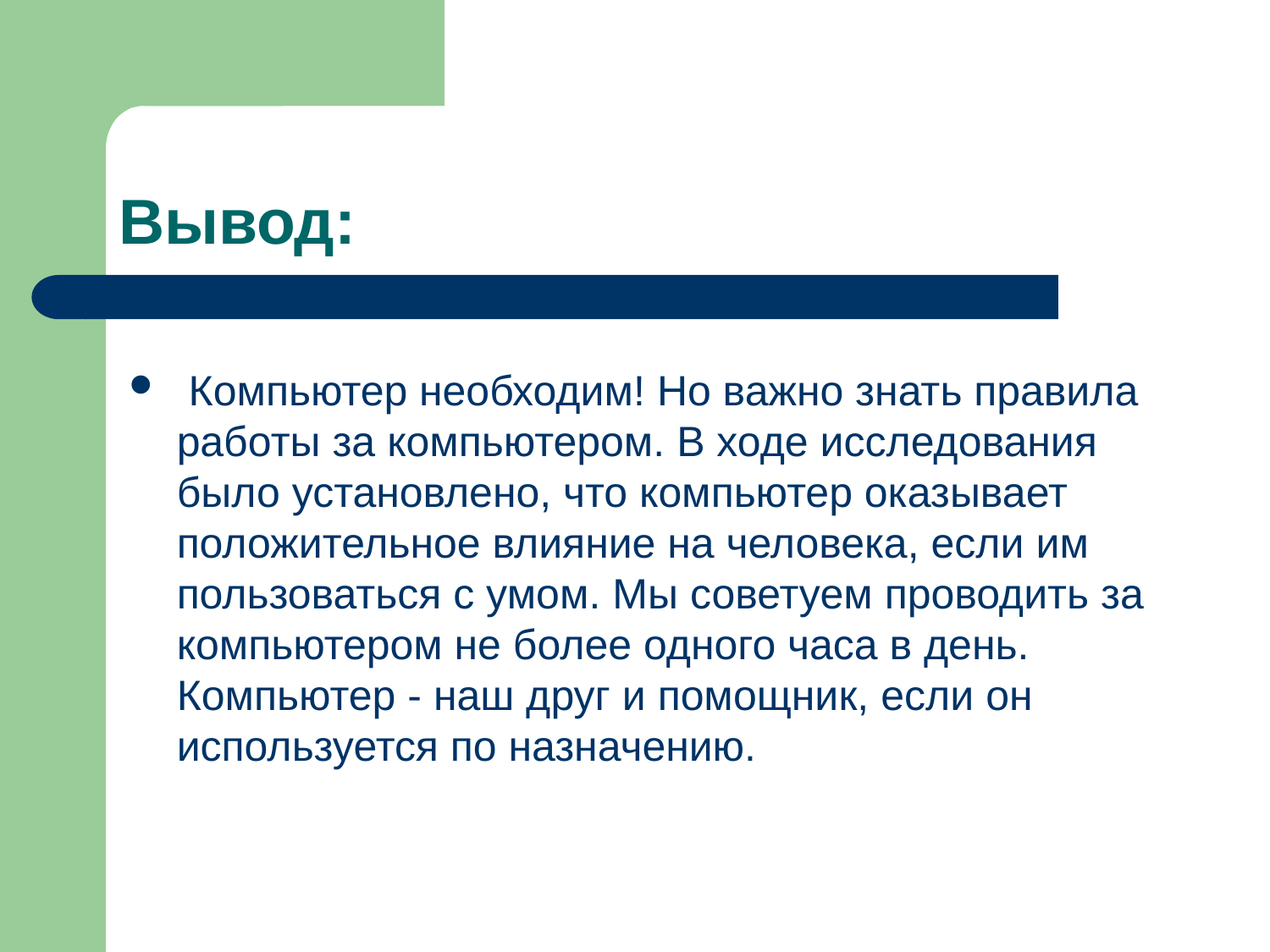

# Вывод:
 Компьютер необходим! Но важно знать правила работы за компьютером. В ходе исследования было установлено, что компьютер оказывает положительное влияние на человека, если им пользоваться с умом. Мы советуем проводить за компьютером не более одного часа в день. Компьютер - наш друг и помощник, если он используется по назначению.